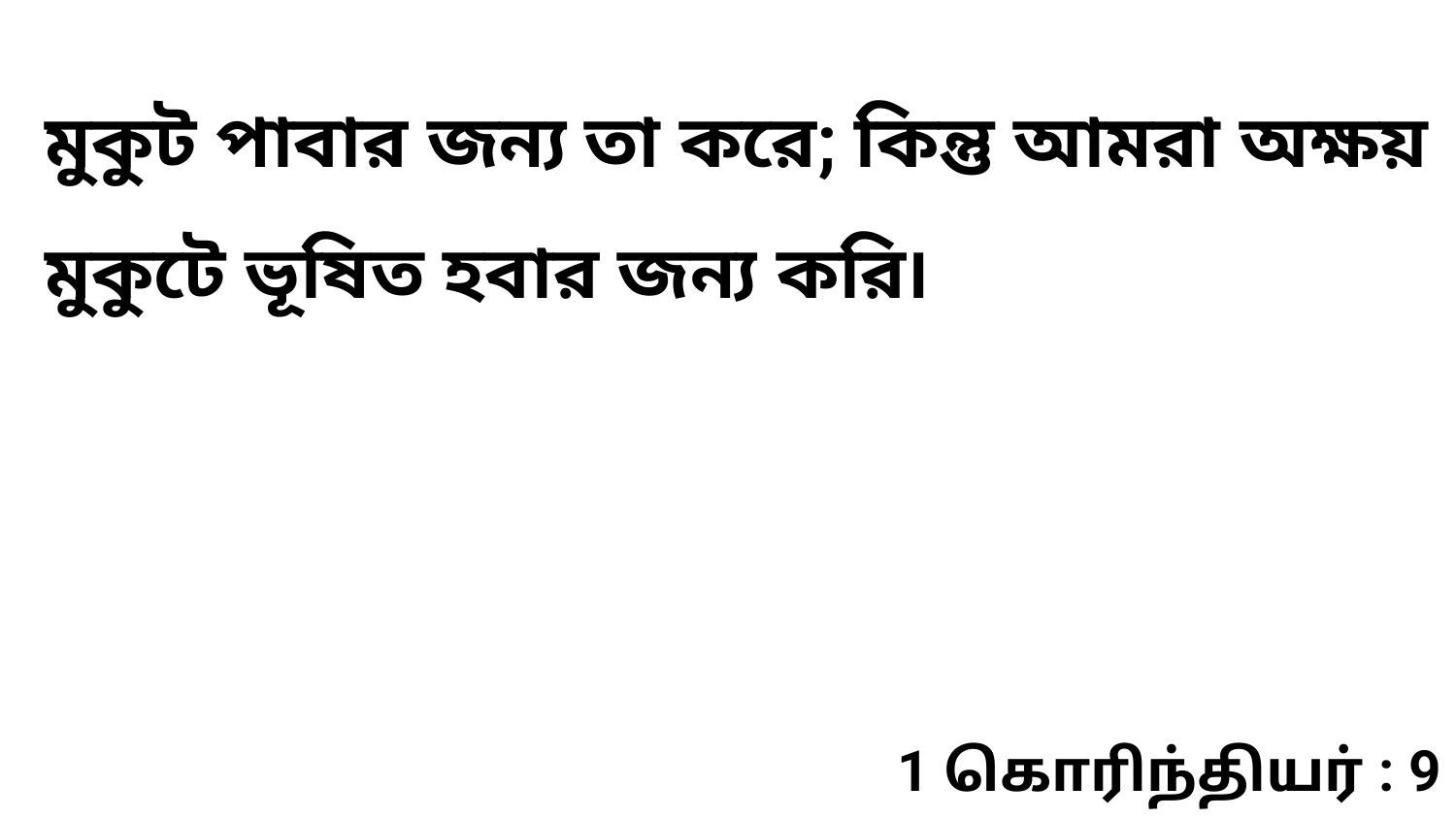

মুকুট পাবার জন্য তা করে; কিন্তু আমরা অক্ষয় মুকুটে ভূষিত হবার জন্য করি৷
1 கொரிந்தியர் : 9